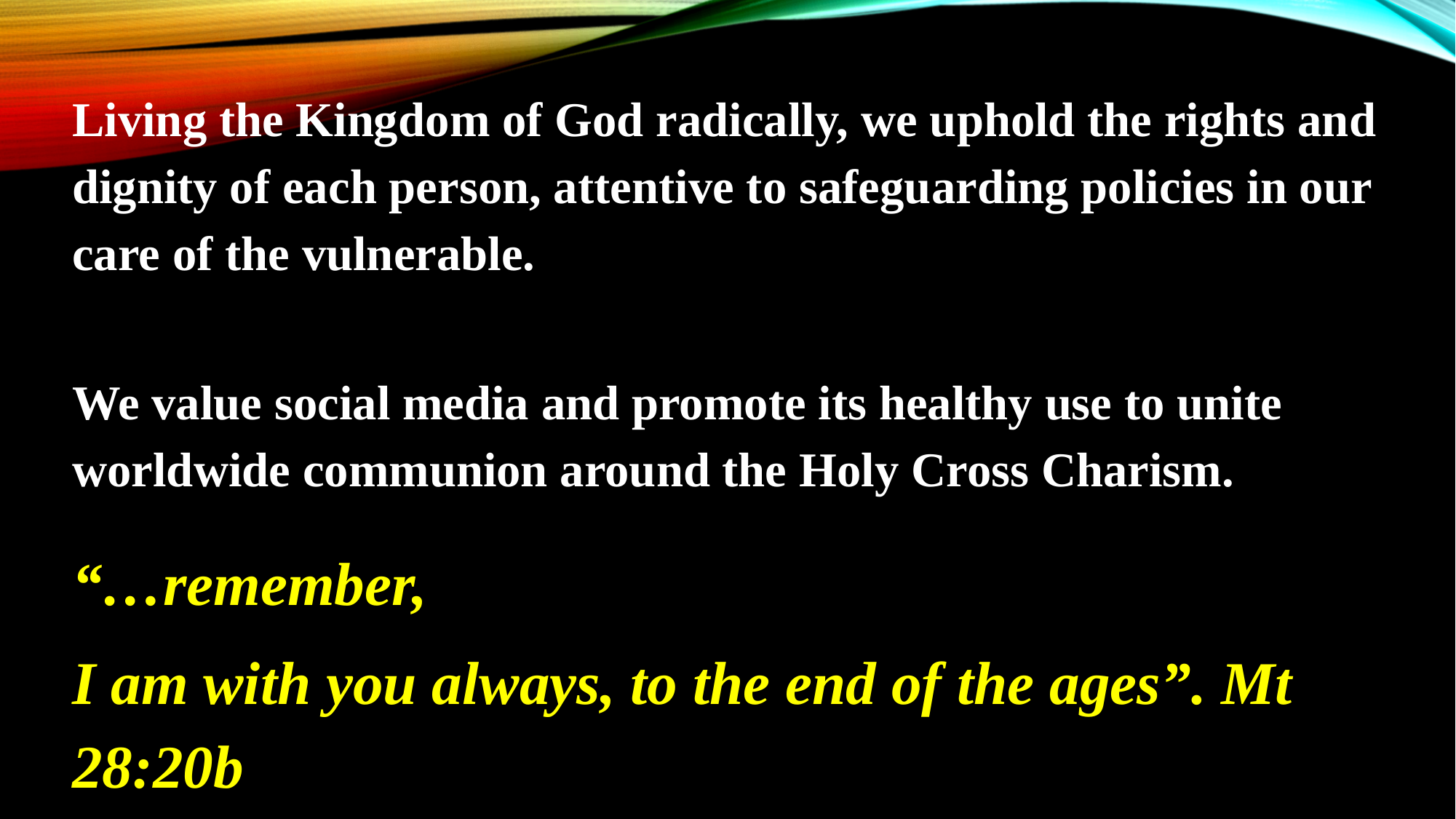

Living the Kingdom of God radically, we uphold the rights and dignity of each person, attentive to safeguarding policies in our care of the vulnerable.
We value social media and promote its healthy use to unite worldwide communion around the Holy Cross Charism.
 
“…remember,
I am with you always, to the end of the ages”. Mt 28:20b